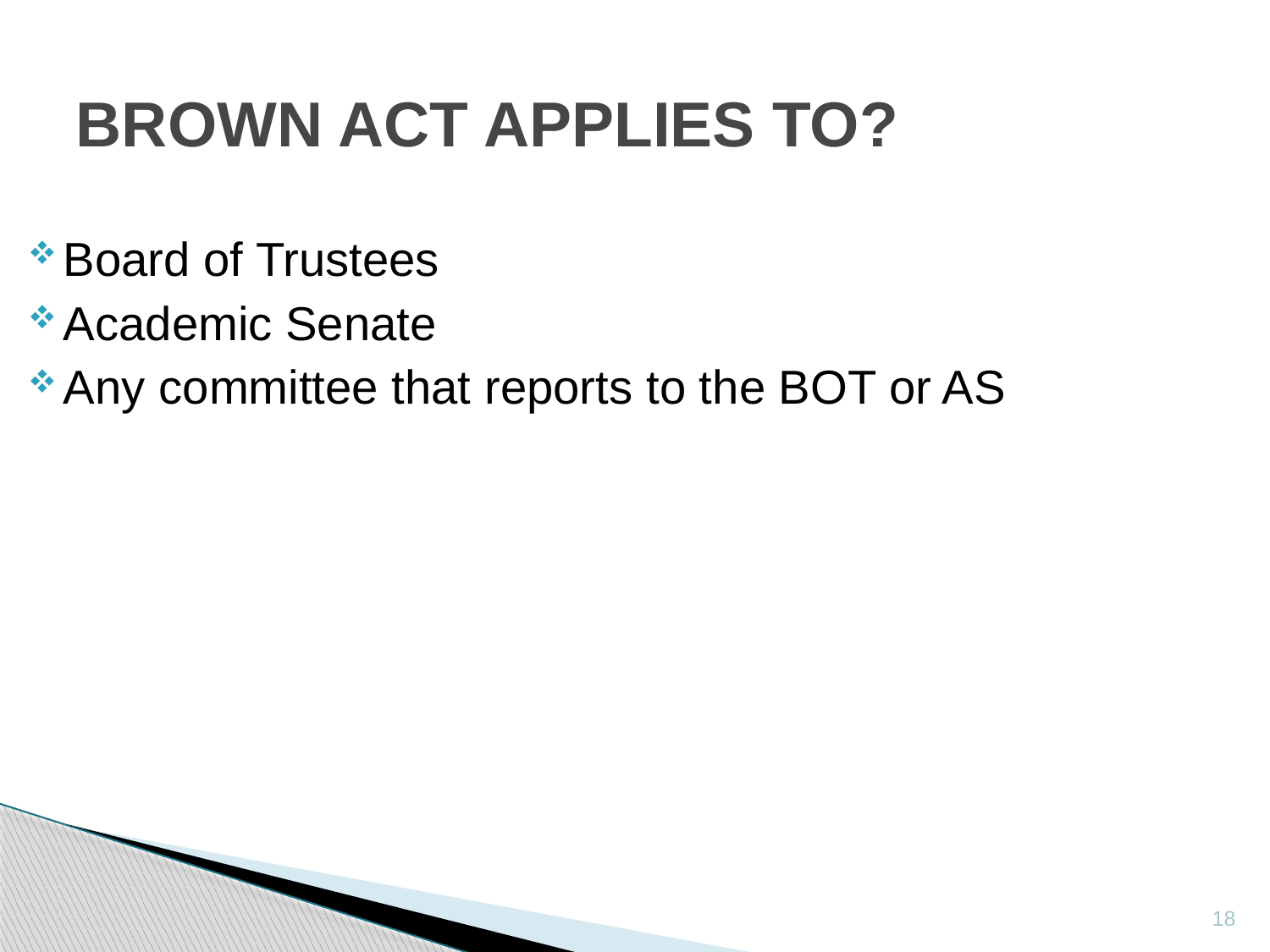

Brown Act applies to?
Board of Trustees
Academic Senate
Any committee that reports to the BOT or AS
18